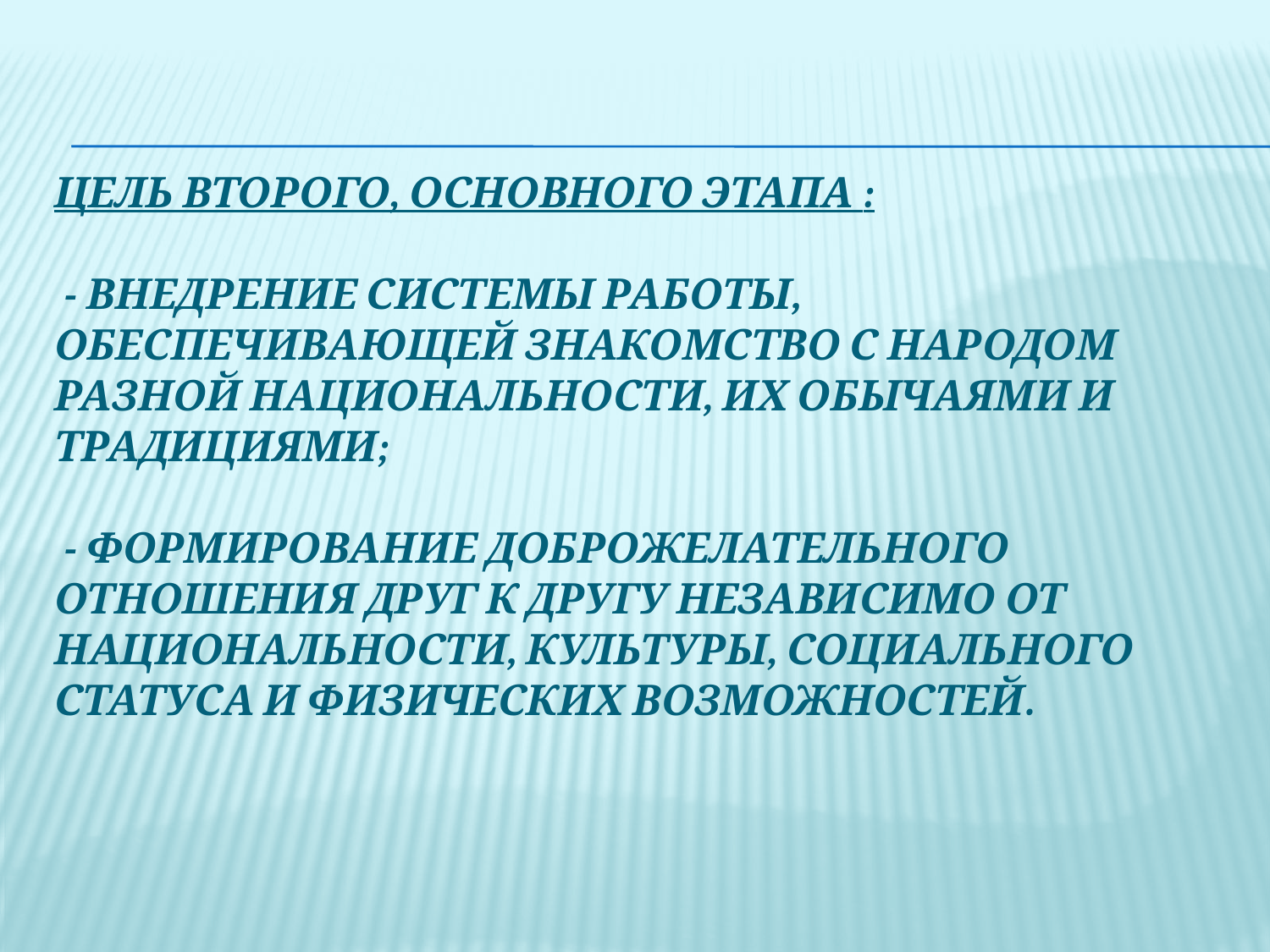

# Цель второго, основного этапа : - внедрение системы работы, обеспечивающей знакомство с народом разной национальности, их обычаями и традициями; - формирование доброжелательного отношения друг к другу независимо от национальности, культуры, социального статуса и физических возможностей.